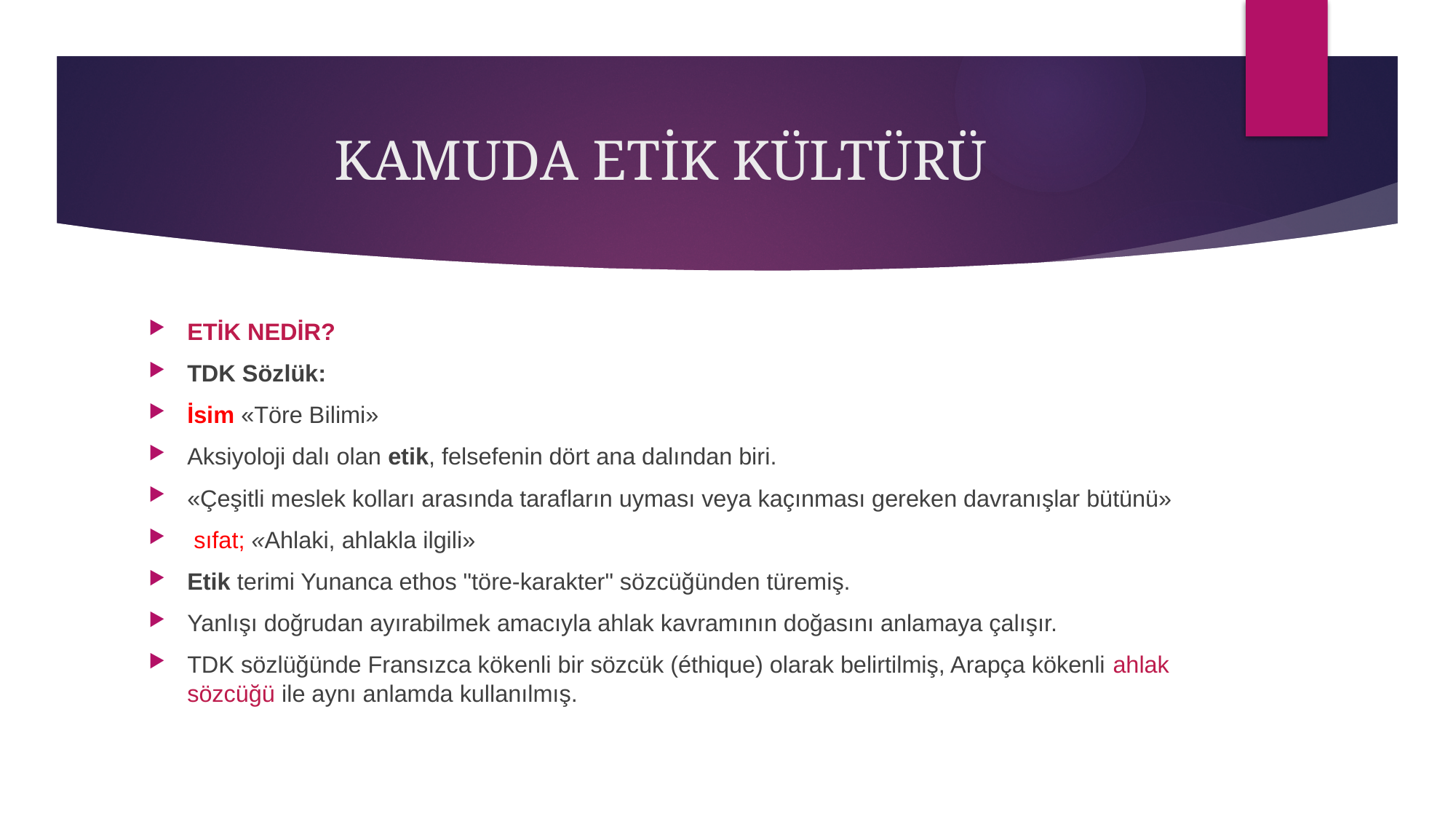

# KAMUDA ETİK KÜLTÜRÜ
ETİK NEDİR?
TDK Sözlük:
İsim «Töre Bilimi»
Aksiyoloji dalı olan etik, felsefenin dört ana dalından biri.
«Çeşitli meslek kolları arasında tarafların uyması veya kaçınması gereken davranışlar bütünü»
 sıfat; «Ahlaki, ahlakla ilgili»
Etik terimi Yunanca ethos "töre-karakter" sözcüğünden türemiş.
Yanlışı doğrudan ayırabilmek amacıyla ahlak kavramının doğasını anlamaya çalışır.
TDK sözlüğünde Fransızca kökenli bir sözcük (éthique) olarak belirtilmiş, Arapça kökenli ahlak sözcüğü ile aynı anlamda kullanılmış.